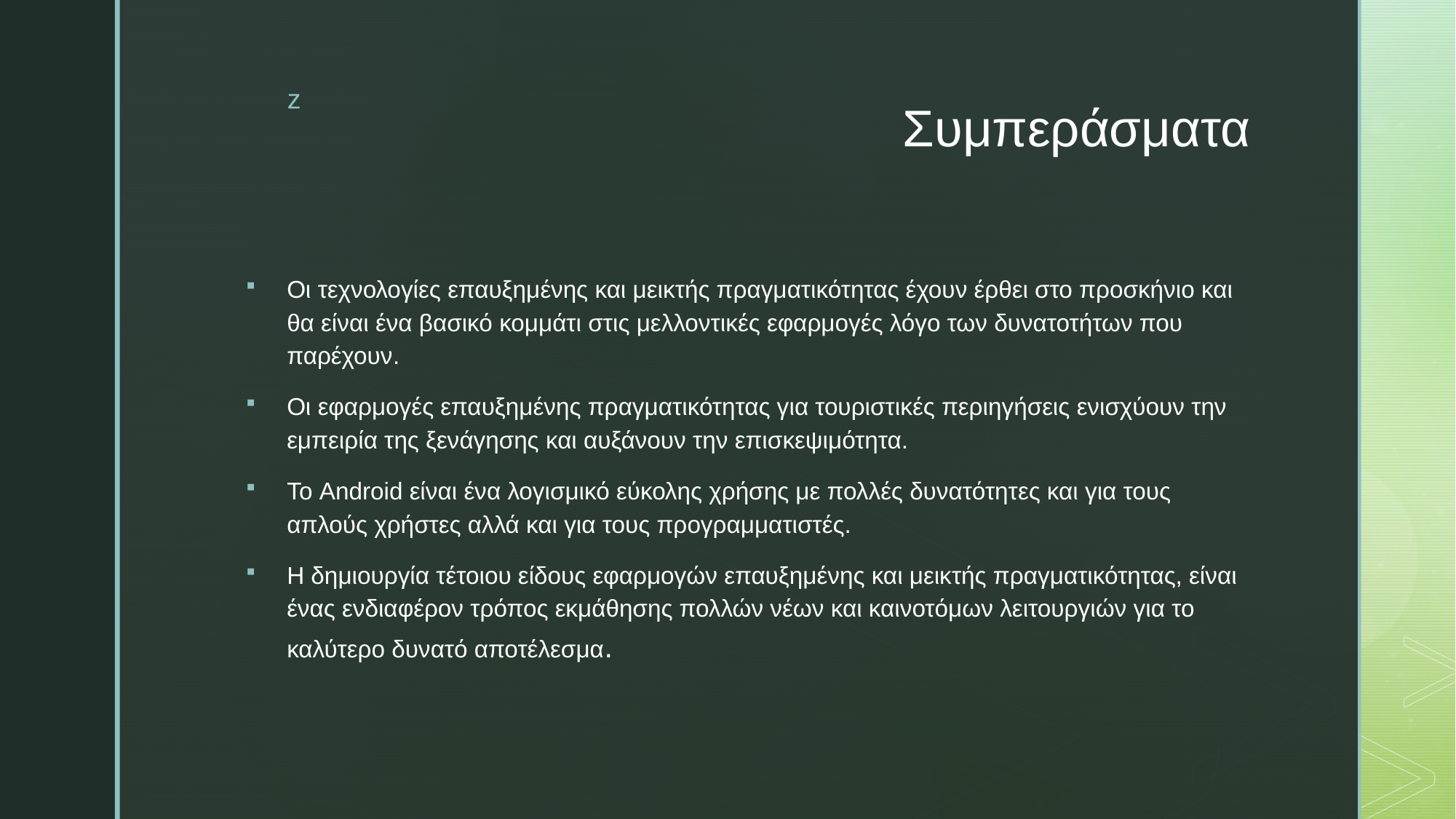

# Συμπεράσματα
Οι τεχνολογίες επαυξημένης και μεικτής πραγματικότητας έχουν έρθει στο προσκήνιο και θα είναι ένα βασικό κομμάτι στις μελλοντικές εφαρμογές λόγο των δυνατοτήτων που παρέχουν.
Οι εφαρμογές επαυξημένης πραγματικότητας για τουριστικές περιηγήσεις ενισχύουν την εμπειρία της ξενάγησης και αυξάνουν την επισκεψιμότητα.
Το Android είναι ένα λογισμικό εύκολης χρήσης με πολλές δυνατότητες και για τους απλούς χρήστες αλλά και για τους προγραμματιστές.
Η δημιουργία τέτοιου είδους εφαρμογών επαυξημένης και μεικτής πραγματικότητας, είναι ένας ενδιαφέρον τρόπος εκμάθησης πολλών νέων και καινοτόμων λειτουργιών για το καλύτερο δυνατό αποτέλεσμα.